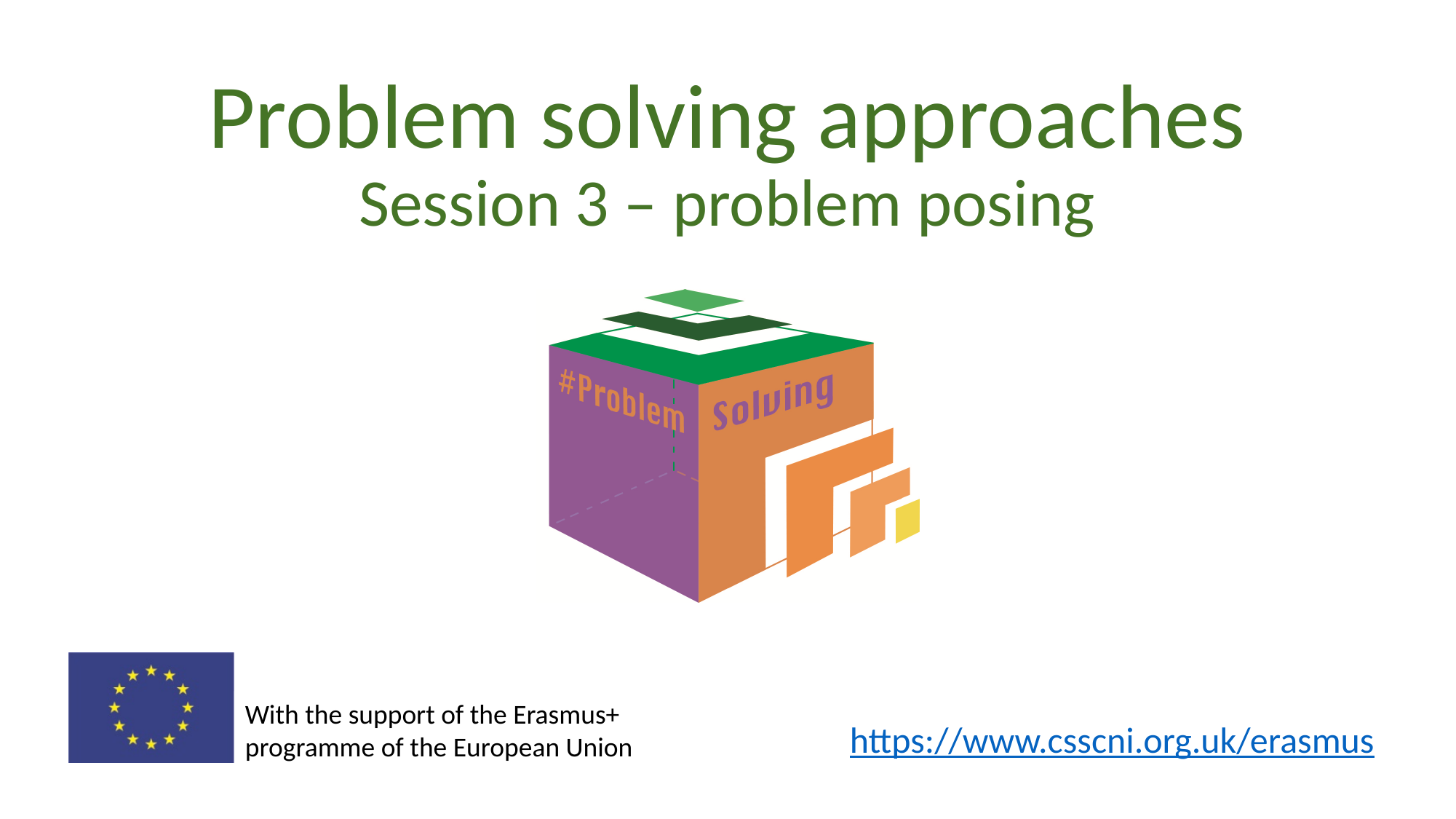

# Problem solving approaches Session 3 – problem posing